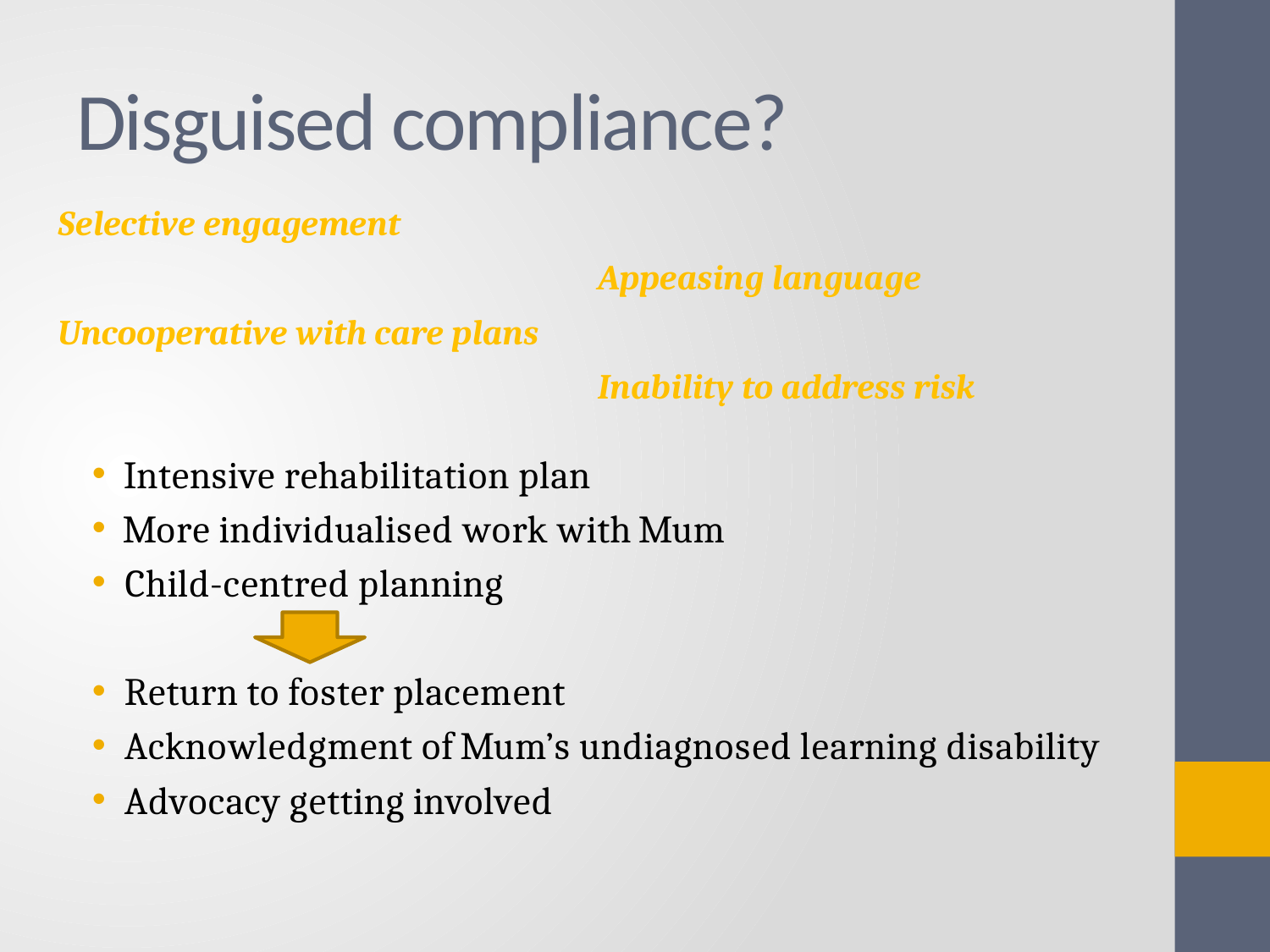

# Disguised compliance?
| Selective engagement |  |
| --- | --- |
|  | Appeasing language |
| Uncooperative with care plans |  |
|  | Inability to address risk |
Intensive rehabilitation plan
More individualised work with Mum
Child-centred planning

Return to foster placement
Acknowledgment of Mum’s undiagnosed learning disability
Advocacy getting involved